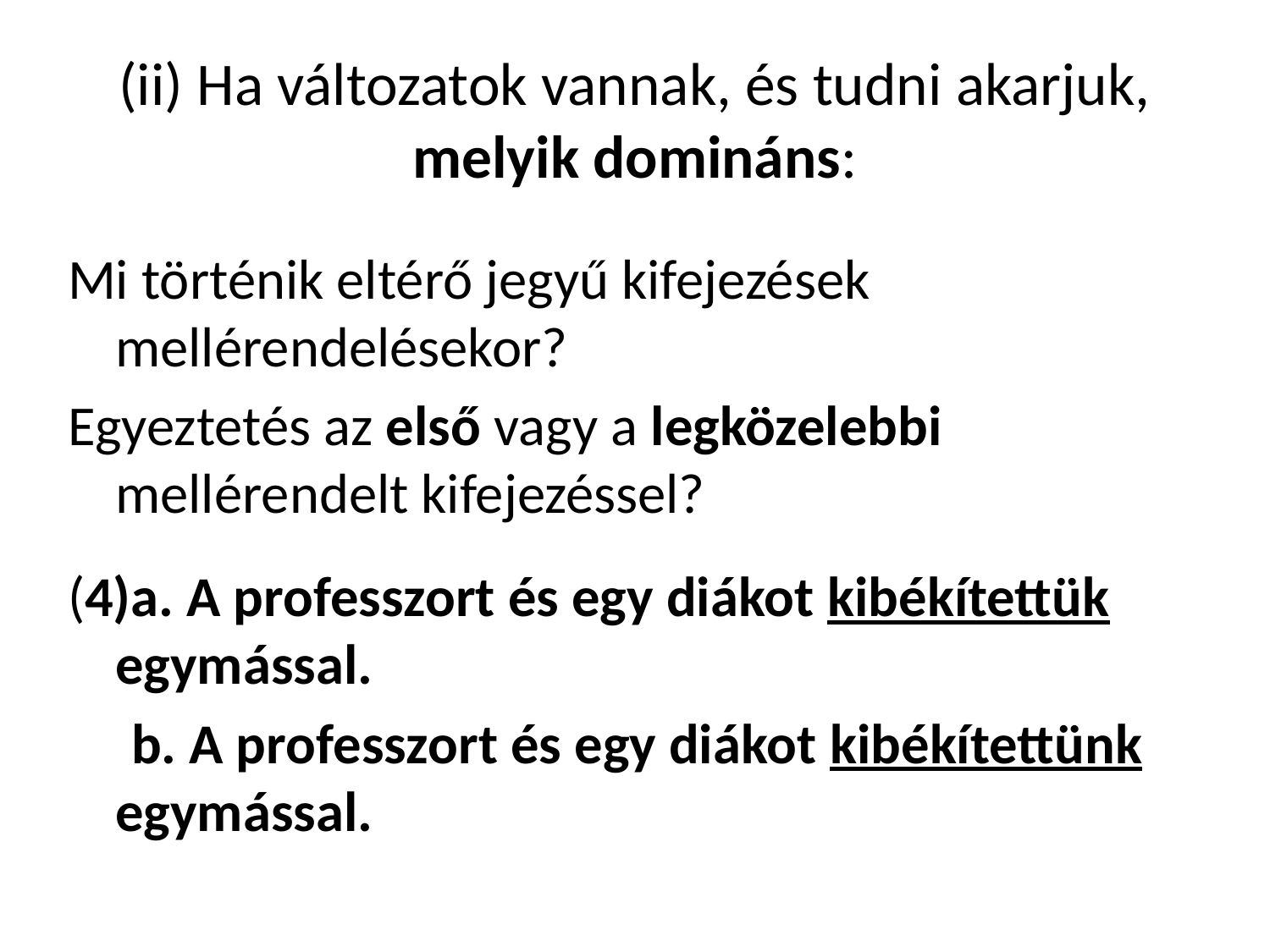

# (ii) Ha változatok vannak, és tudni akarjuk, melyik domináns:
Mi történik eltérő jegyű kifejezések mellérendelésekor?
Egyeztetés az első vagy a legközelebbi mellérendelt kifejezéssel?

(4)a. A professzort és egy diákot kibékítettük egymással.
     b. A professzort és egy diákot kibékítettünk egymással.